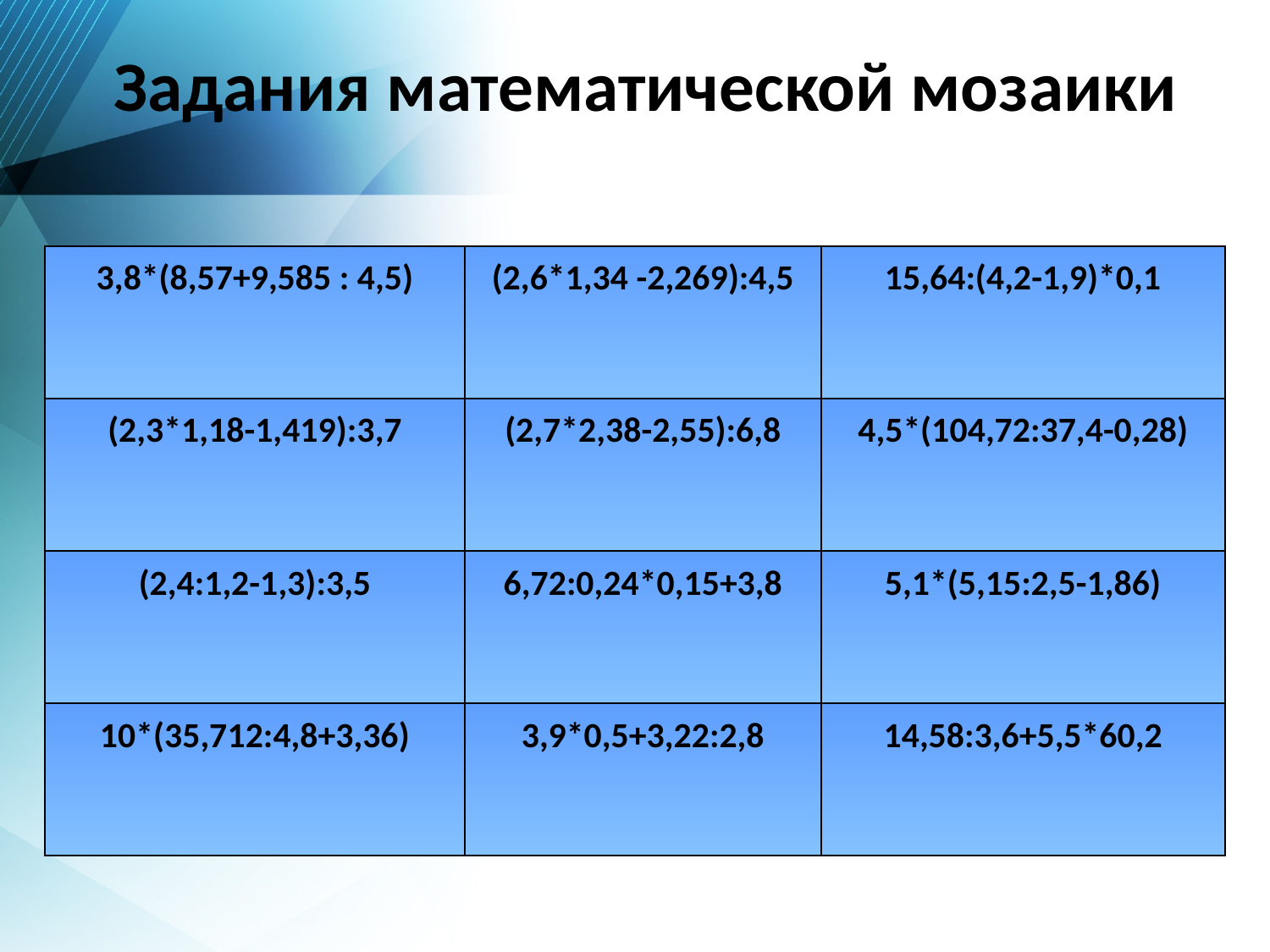

# Задания математической мозаики
| 3,8\*(8,57+9,585 : 4,5) | (2,6\*1,34 -2,269):4,5 | 15,64:(4,2-1,9)\*0,1 |
| --- | --- | --- |
| (2,3\*1,18-1,419):3,7 | (2,7\*2,38-2,55):6,8 | 4,5\*(104,72:37,4-0,28) |
| (2,4:1,2-1,3):3,5 | 6,72:0,24\*0,15+3,8 | 5,1\*(5,15:2,5-1,86) |
| 10\*(35,712:4,8+3,36) | 3,9\*0,5+3,22:2,8 | 14,58:3,6+5,5\*60,2 |